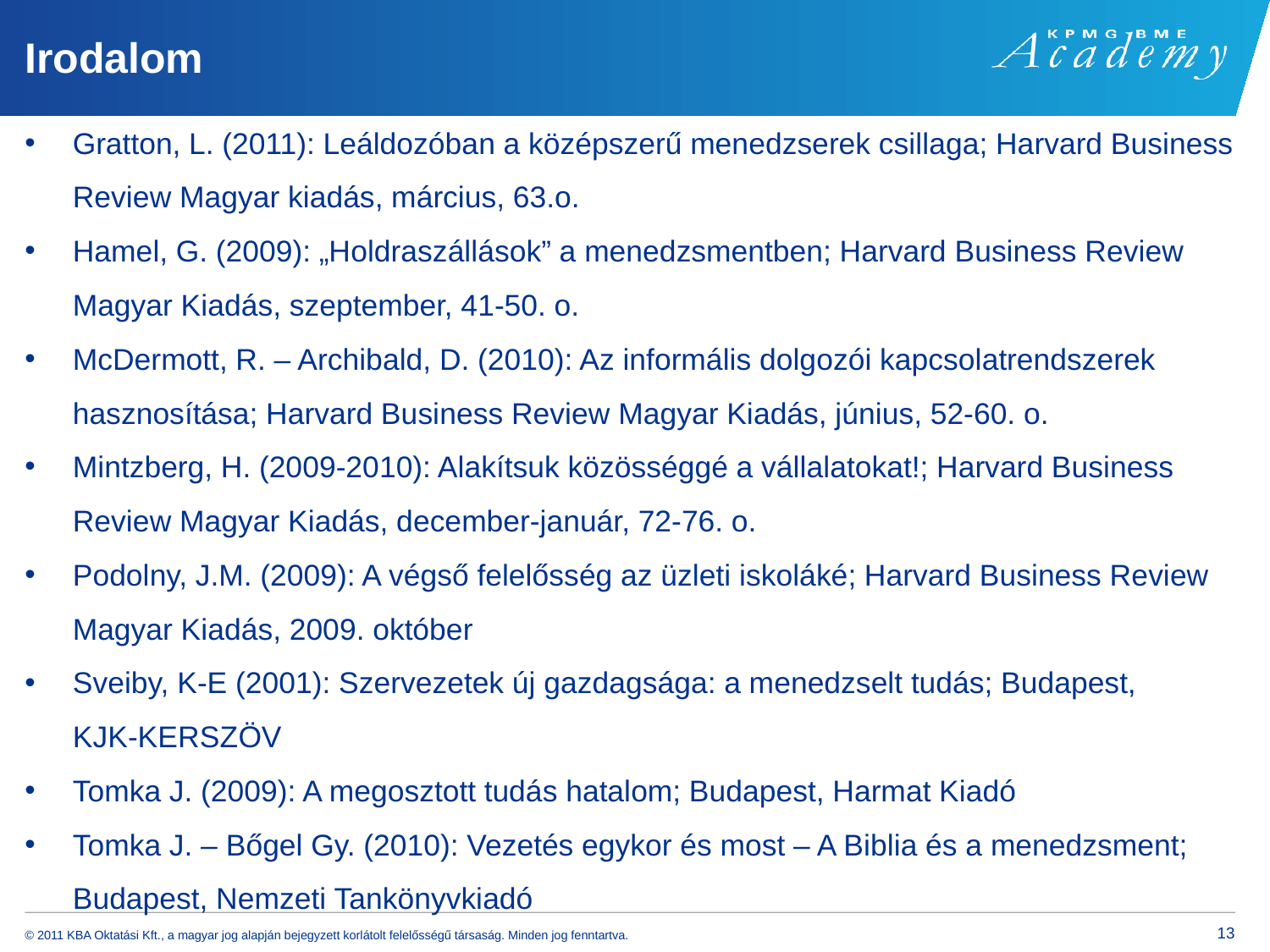

# Irodalom
Gratton, L. (2011): Leáldozóban a középszerű menedzserek csillaga; Harvard Business Review Magyar kiadás, március, 63.o.
Hamel, G. (2009): „Holdraszállások” a menedzsmentben; Harvard Business Review Magyar Kiadás, szeptember, 41-50. o.
McDermott, R. – Archibald, D. (2010): Az informális dolgozói kapcsolatrendszerek hasznosítása; Harvard Business Review Magyar Kiadás, június, 52-60. o.
Mintzberg, H. (2009-2010): Alakítsuk közösséggé a vállalatokat!; Harvard Business Review Magyar Kiadás, december-január, 72-76. o.
Podolny, J.M. (2009): A végső felelősség az üzleti iskoláké; Harvard Business Review Magyar Kiadás, 2009. október
Sveiby, K-E (2001): Szervezetek új gazdagsága: a menedzselt tudás; Budapest,
KJK-KERSZÖV
Tomka J. (2009): A megosztott tudás hatalom; Budapest, Harmat Kiadó
Tomka J. – Bőgel Gy. (2010): Vezetés egykor és most – A Biblia és a menedzsment; Budapest, Nemzeti Tankönyvkiadó